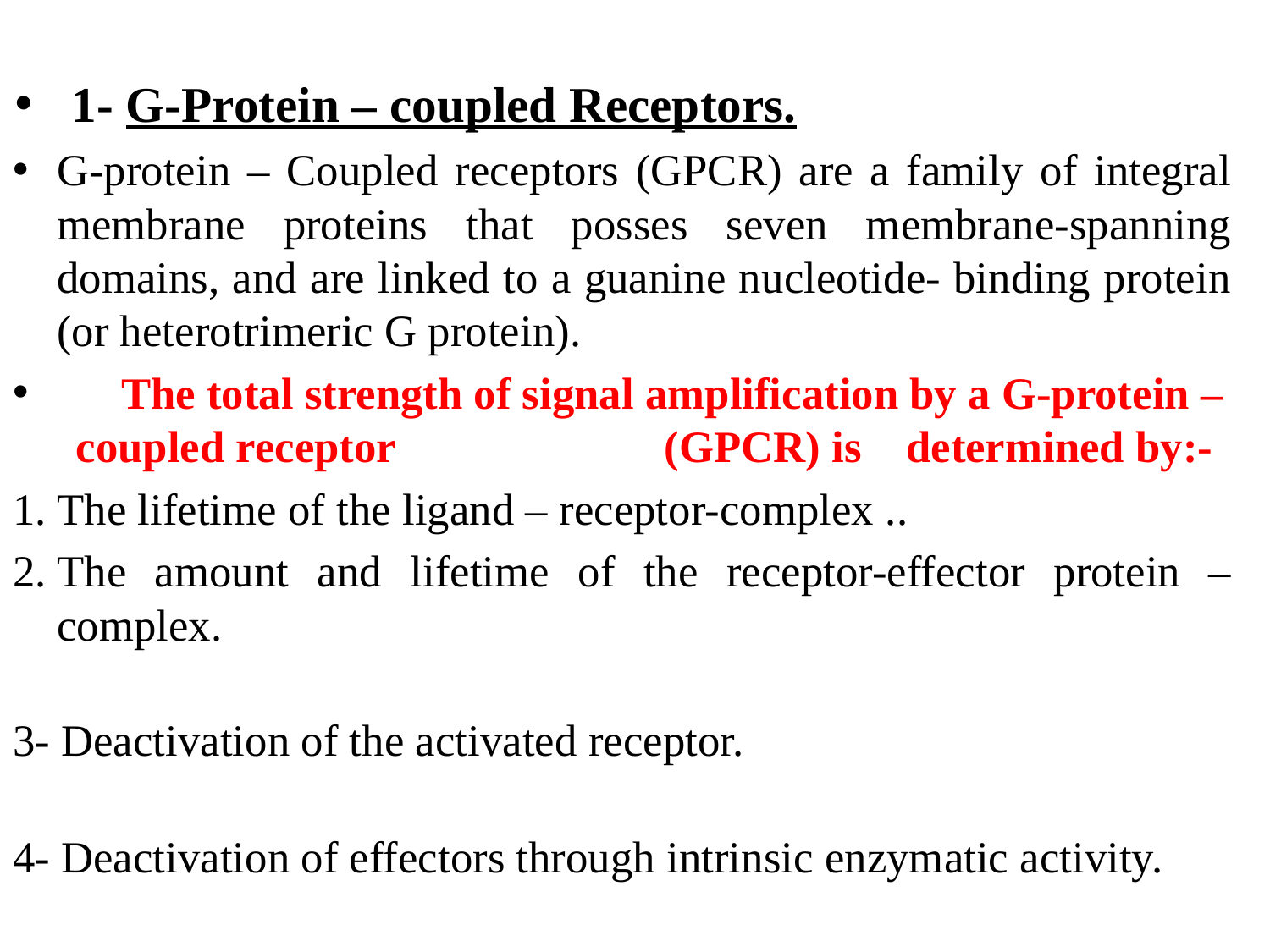

1- G-Protein – coupled Receptors.
G-protein – Coupled receptors (GPCR) are a family of integral membrane proteins that posses seven membrane-spanning domains, and are linked to a guanine nucleotide- binding protein (or heterotrimeric G protein).
     The total strength of signal amplification by a G-protein – coupled receptor                        (GPCR) is    determined by:-
The lifetime of the ligand – receptor-complex ..
The amount and lifetime of the receptor-effector protein – complex.
3- Deactivation of the activated receptor.

4- Deactivation of effectors through intrinsic enzymatic activity.
#